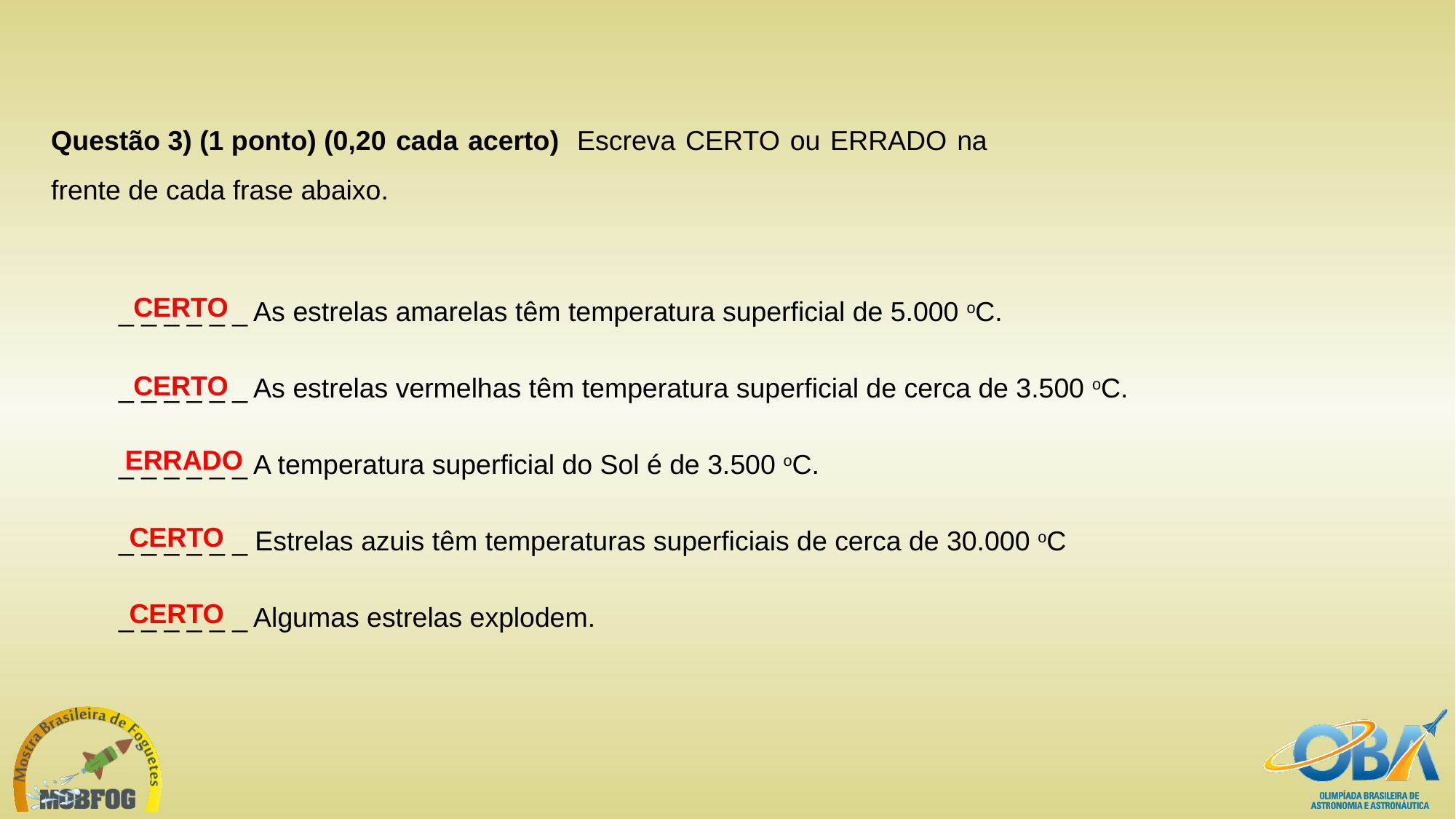

Questão 3) (1 ponto) (0,20 cada acerto)  Escreva CERTO ou ERRADO na frente de cada frase abaixo.
CERTO
|  | \_ \_ \_ \_ \_ \_ As estrelas amarelas têm temperatura superficial de 5.000 oC. |
| --- | --- |
|  | \_ \_ \_ \_ \_ \_ As estrelas vermelhas têm temperatura superficial de cerca de 3.500 oC. |
|  | \_ \_ \_ \_ \_ \_ A temperatura superficial do Sol é de 3.500 oC. |
|  | \_ \_ \_ \_ \_ \_ Estrelas azuis têm temperaturas superficiais de cerca de 30.000 oC |
|  | \_ \_ \_ \_ \_ \_ Algumas estrelas explodem. |
CERTO
ERRADO
CERTO
CERTO